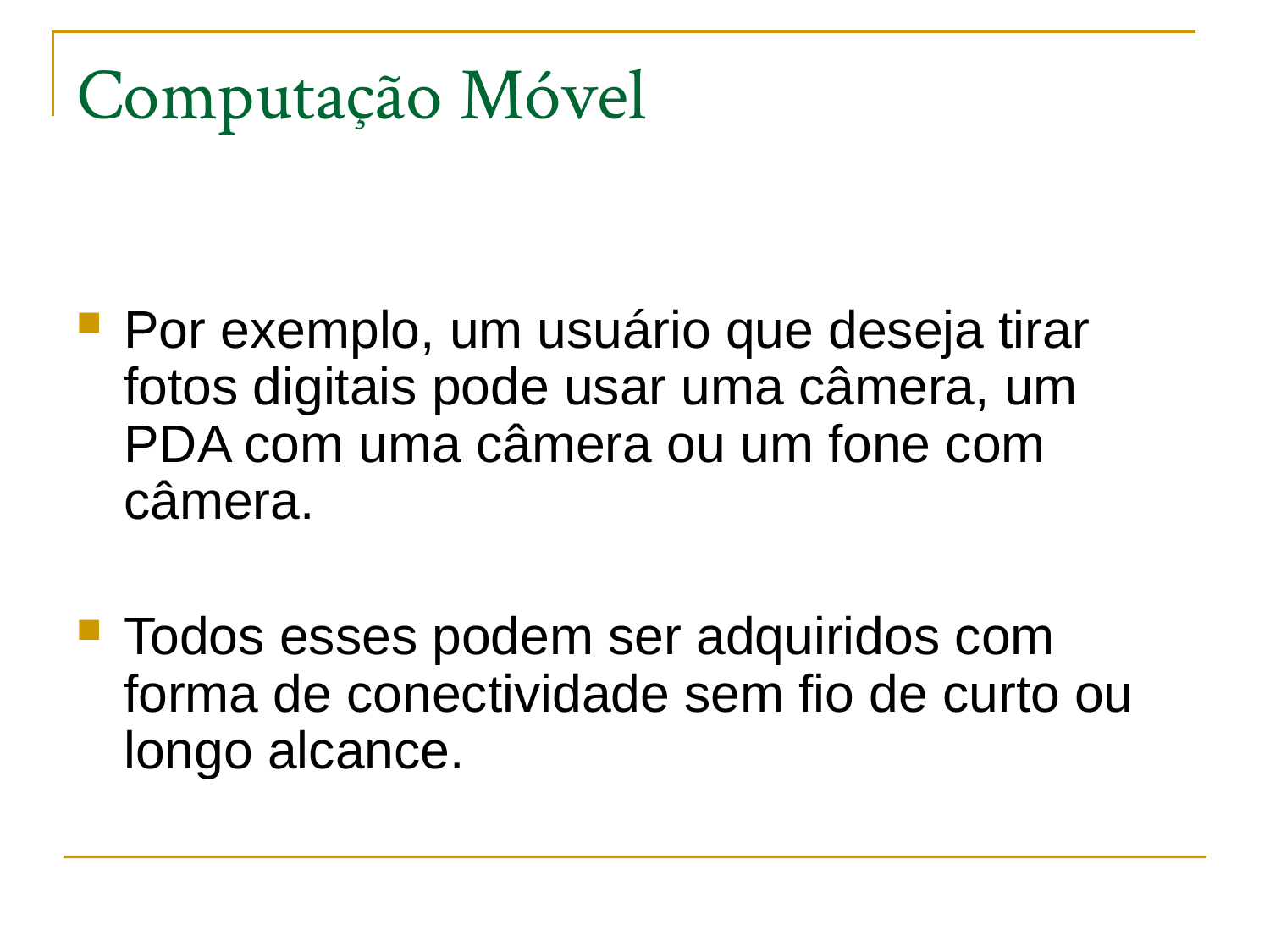

# Computação Móvel

Por exemplo, um usuário que deseja tirar fotos digitais pode usar uma câmera, um PDA com uma câmera ou um fone com câmera.

Todos esses podem ser adquiridos com forma de conectividade sem fio de curto ou longo alcance.